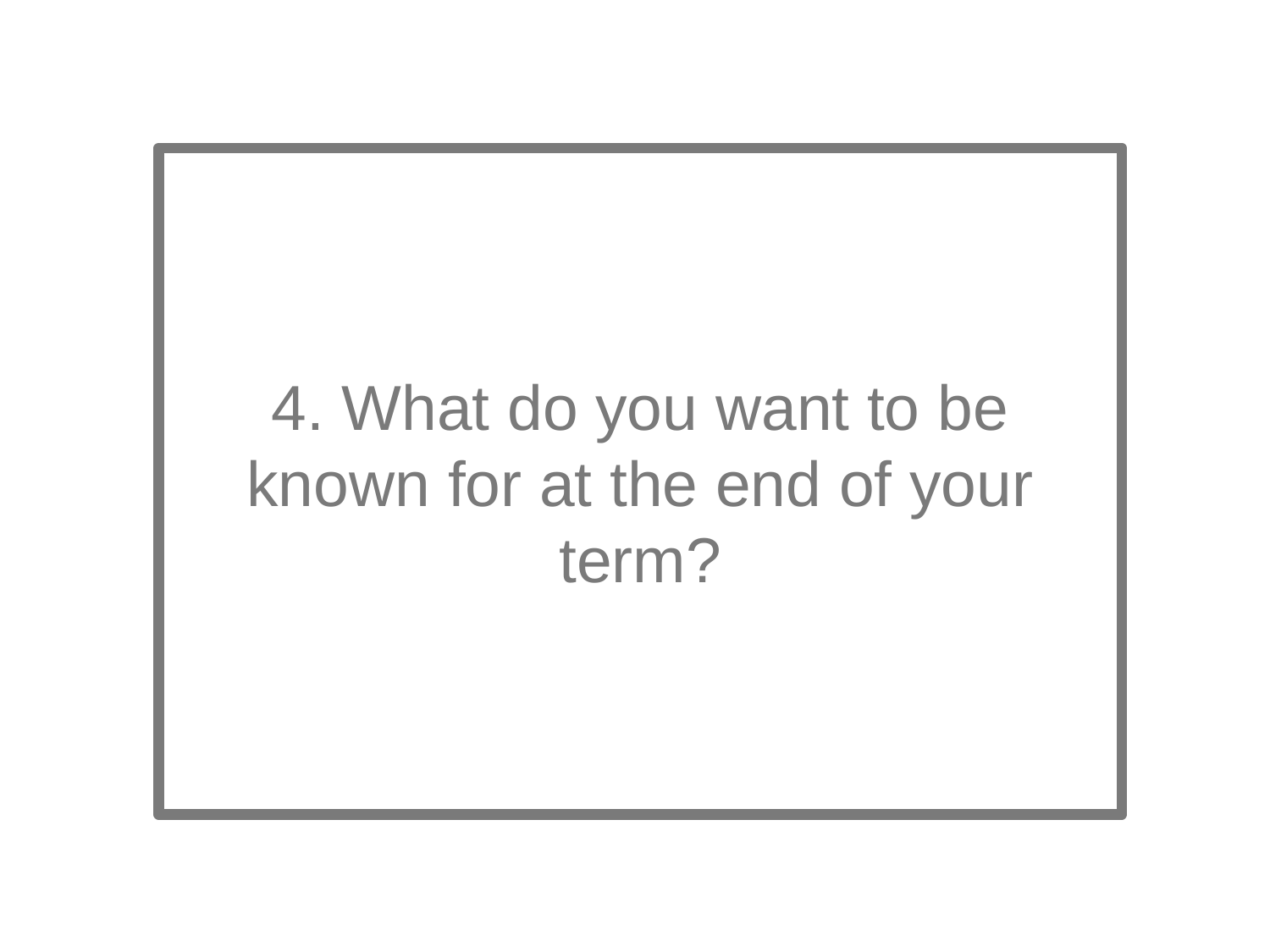

4. What do you want to be known for at the end of your term?